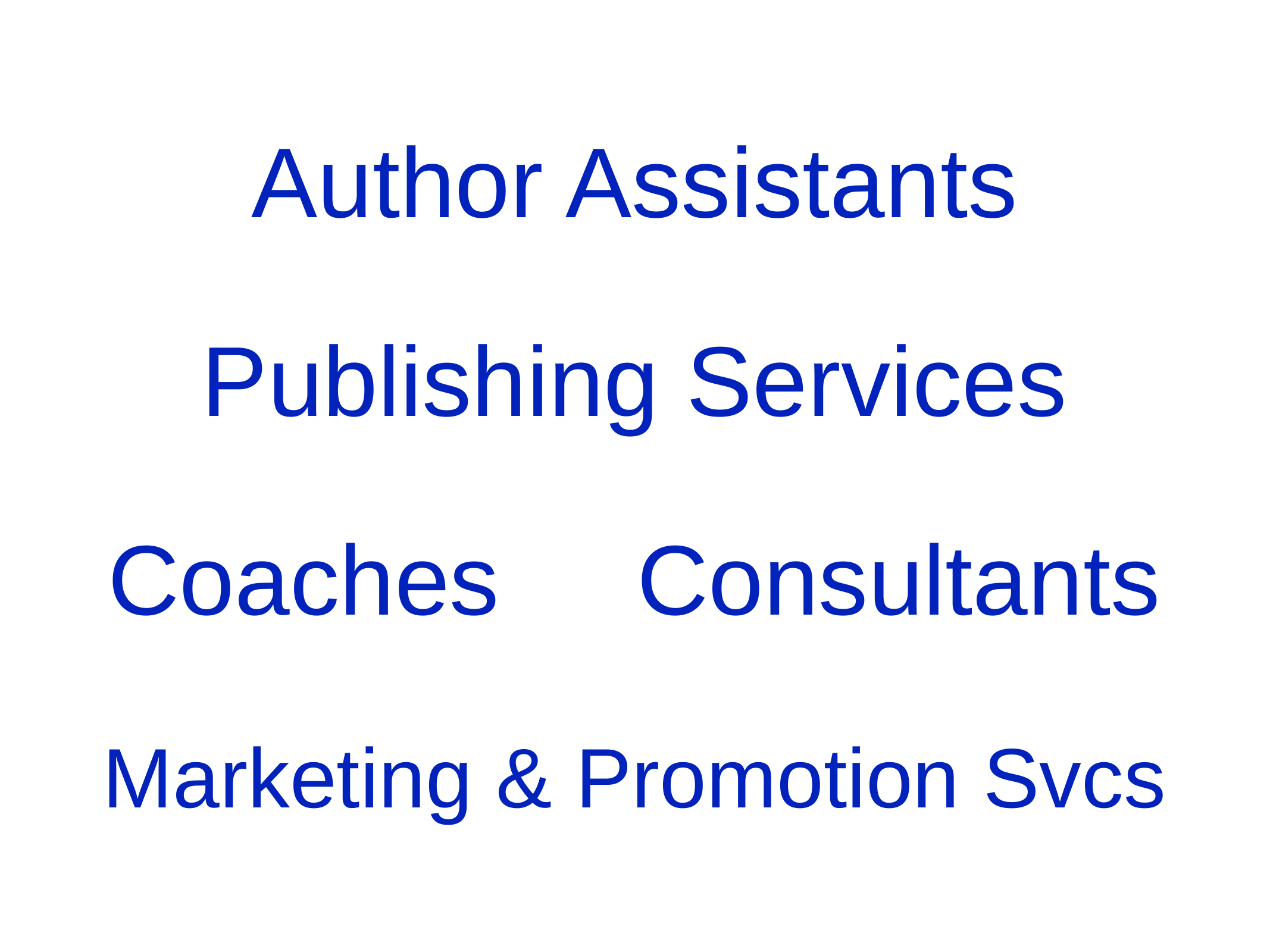

Author Assistants
Publishing Services
Coaches     Consultants
Marketing & Promotion Svcs